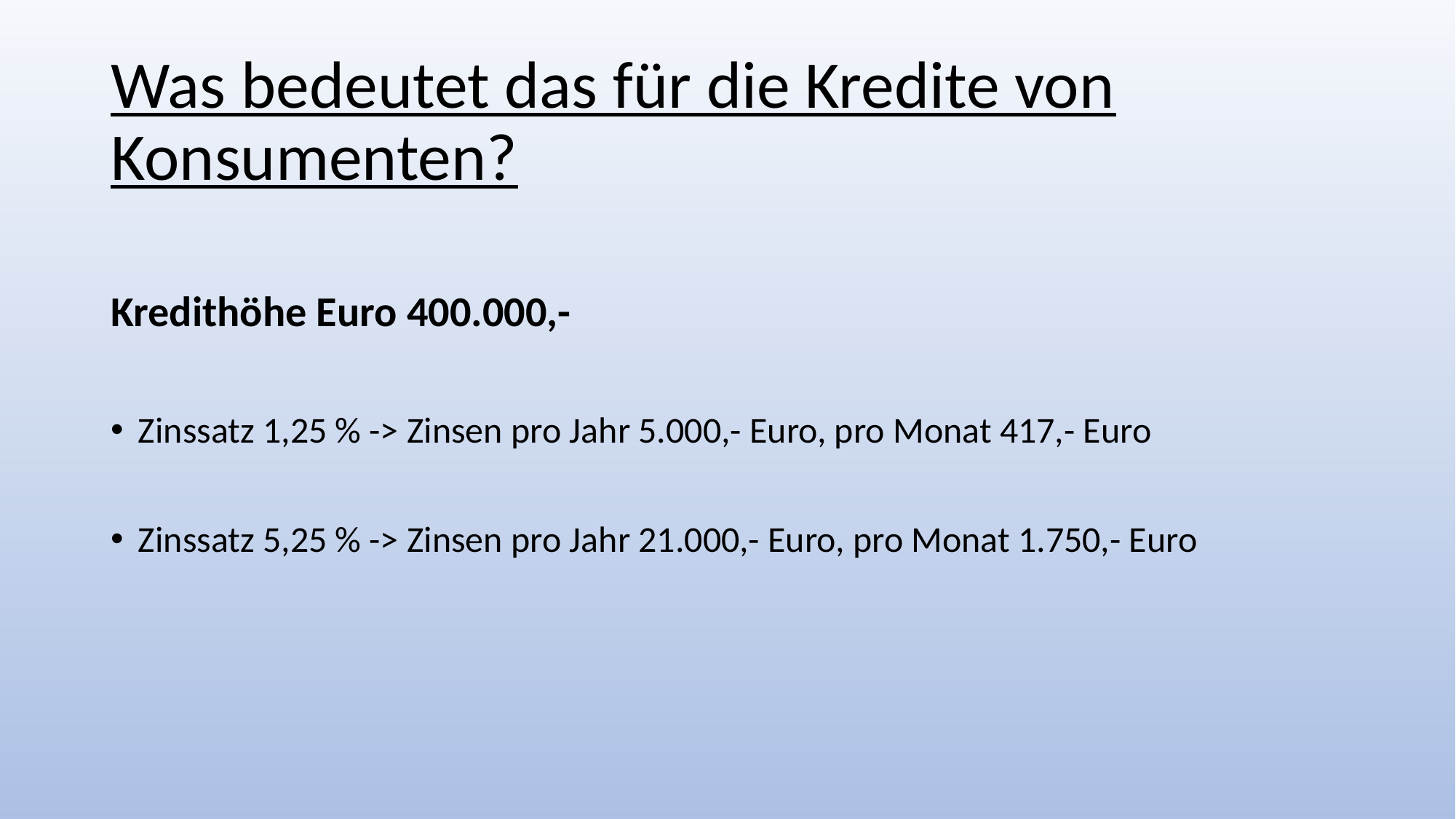

# Was bedeutet das für die Kredite von Konsumenten?

Kredithöhe Euro 400.000,-

Zinssatz 1,25 % -> Zinsen pro Jahr 5.000,- Euro, pro Monat 417,- Euro

Zinssatz 5,25 % -> Zinsen pro Jahr 21.000,- Euro, pro Monat 1.750,- Euro